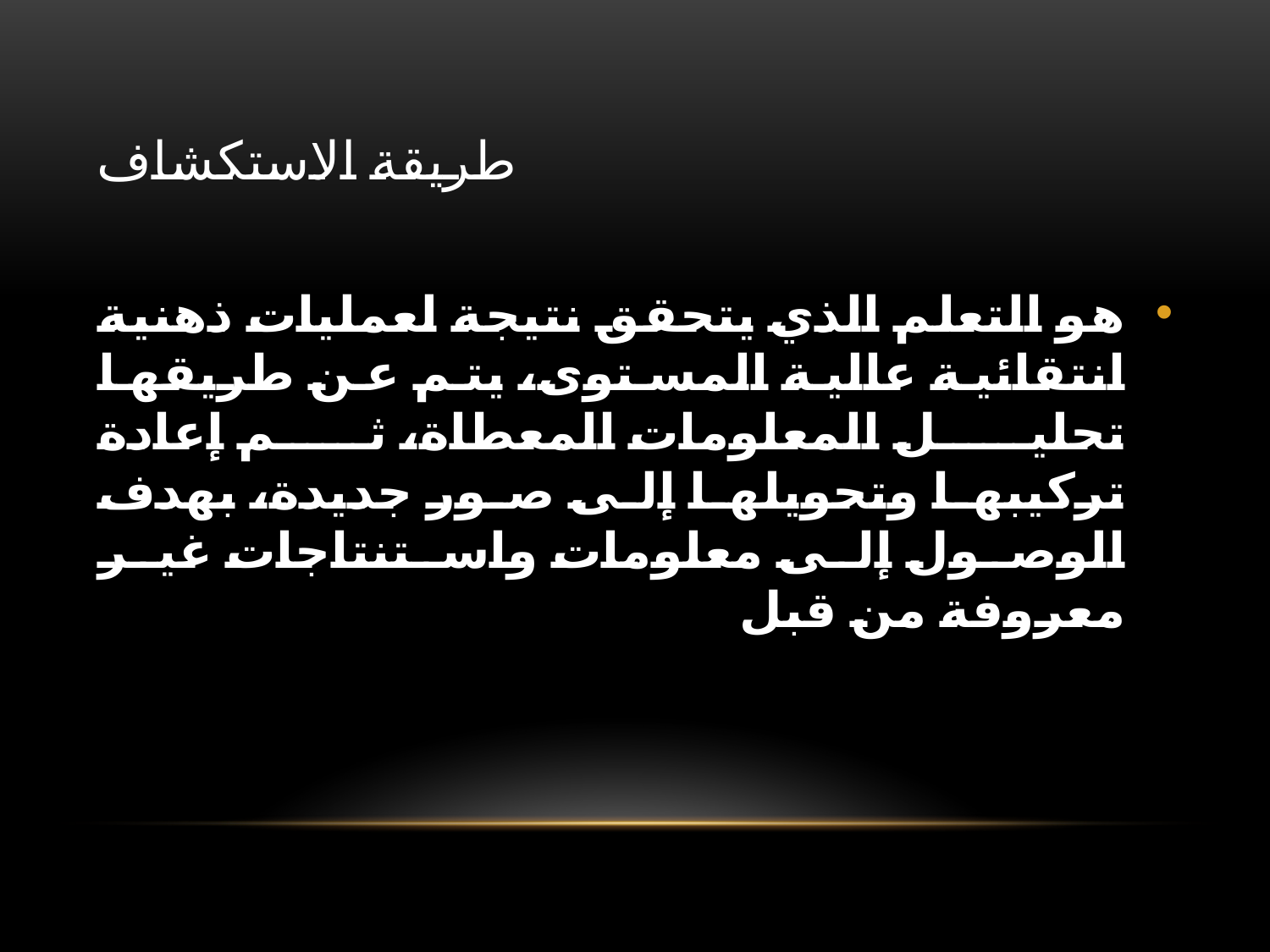

# طريقة الاستكشاف
هو التعلم الذي يتحقق نتيجة لعمليات ذهنية انتقائية عالية المستوى، يتم عن طريقها تحليل المعلومات المعطاة، ثم إعادة تركيبها وتحويلها إلى صور جديدة، بهدف الوصول إلى معلومات واستنتاجات غير معروفة من قبل